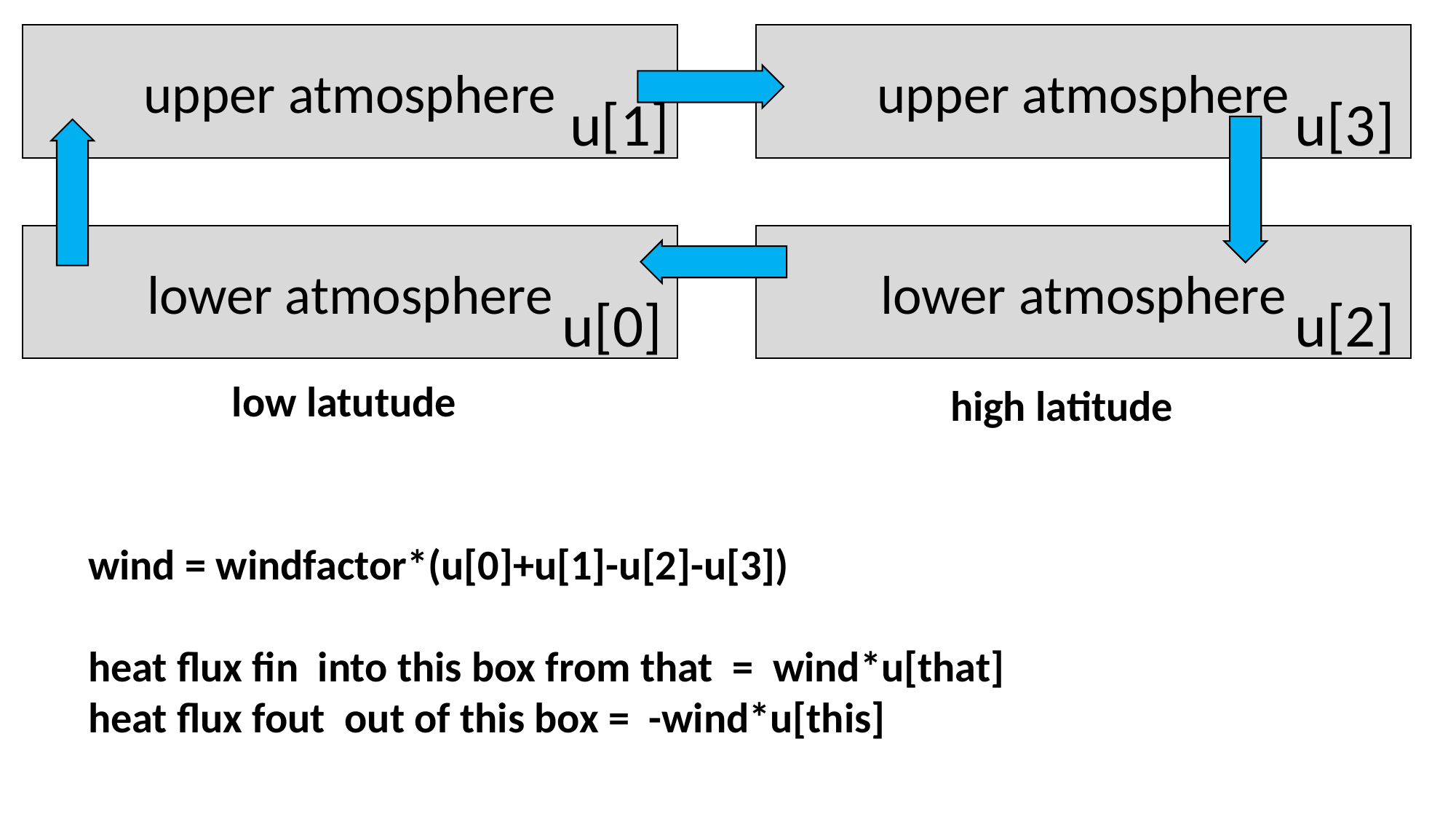

upper atmosphere
upper atmosphere
u[1]
u[3]

lower atmosphere
lower atmosphere
u[0]
u[2]
low latutude

high latitude

wind = windfactor*(u[0]+u[1]-u[2]-u[3])

heat flux fin  into this box from that  =  wind*u[that]
heat flux fout  out of this box =  -wind*u[this]